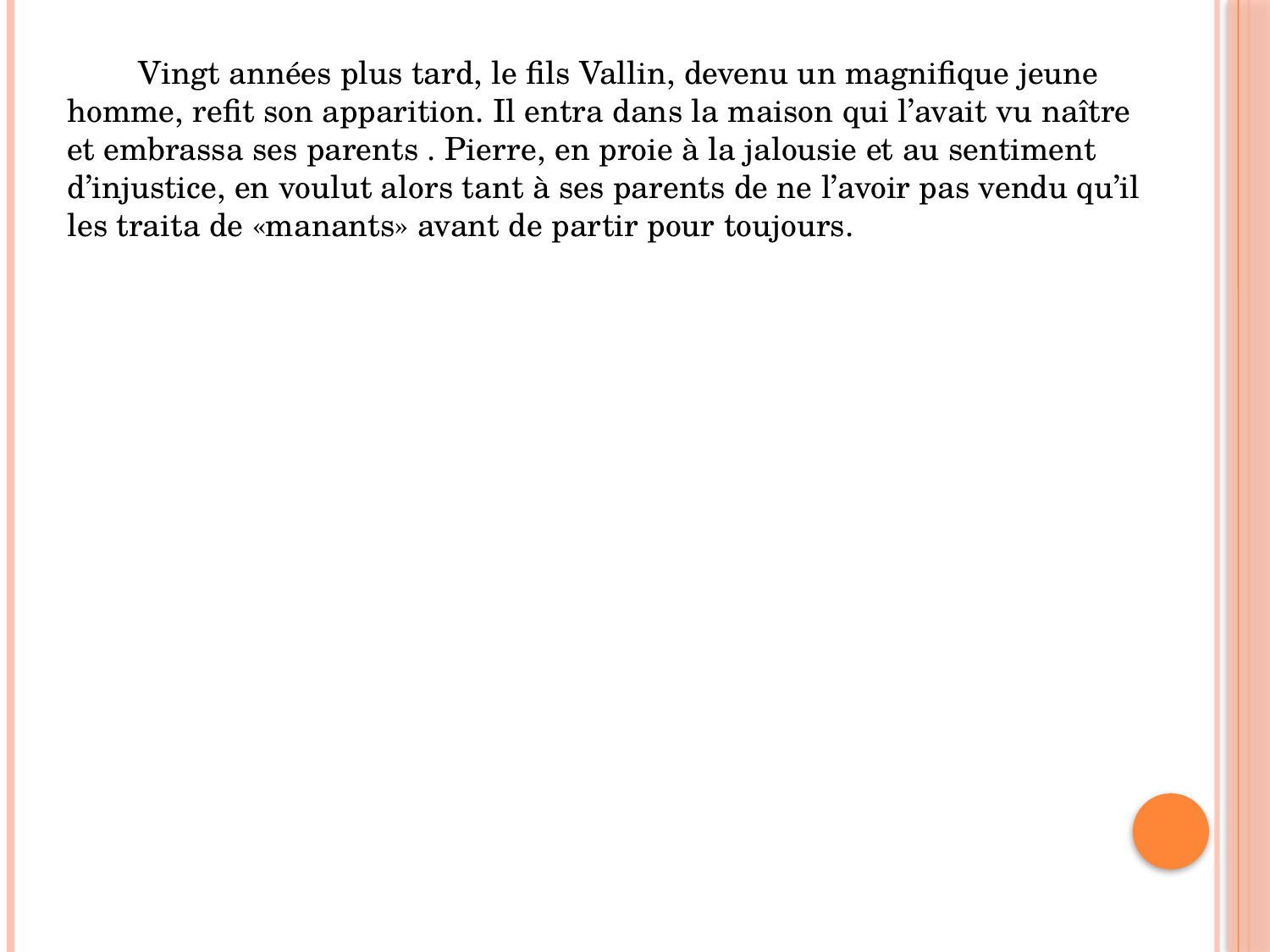

Vingt années plus tard, le fils Vallin, devenu un magnifique jeune homme, refit son apparition. Il entra dans la maison qui l’avait vu naître et embrassa ses parents . Pierre, en proie à la jalousie et au sentiment d’injustice, en voulut alors tant à ses parents de ne l’avoir pas vendu qu’il les traita de «manants» avant de partir pour toujours.